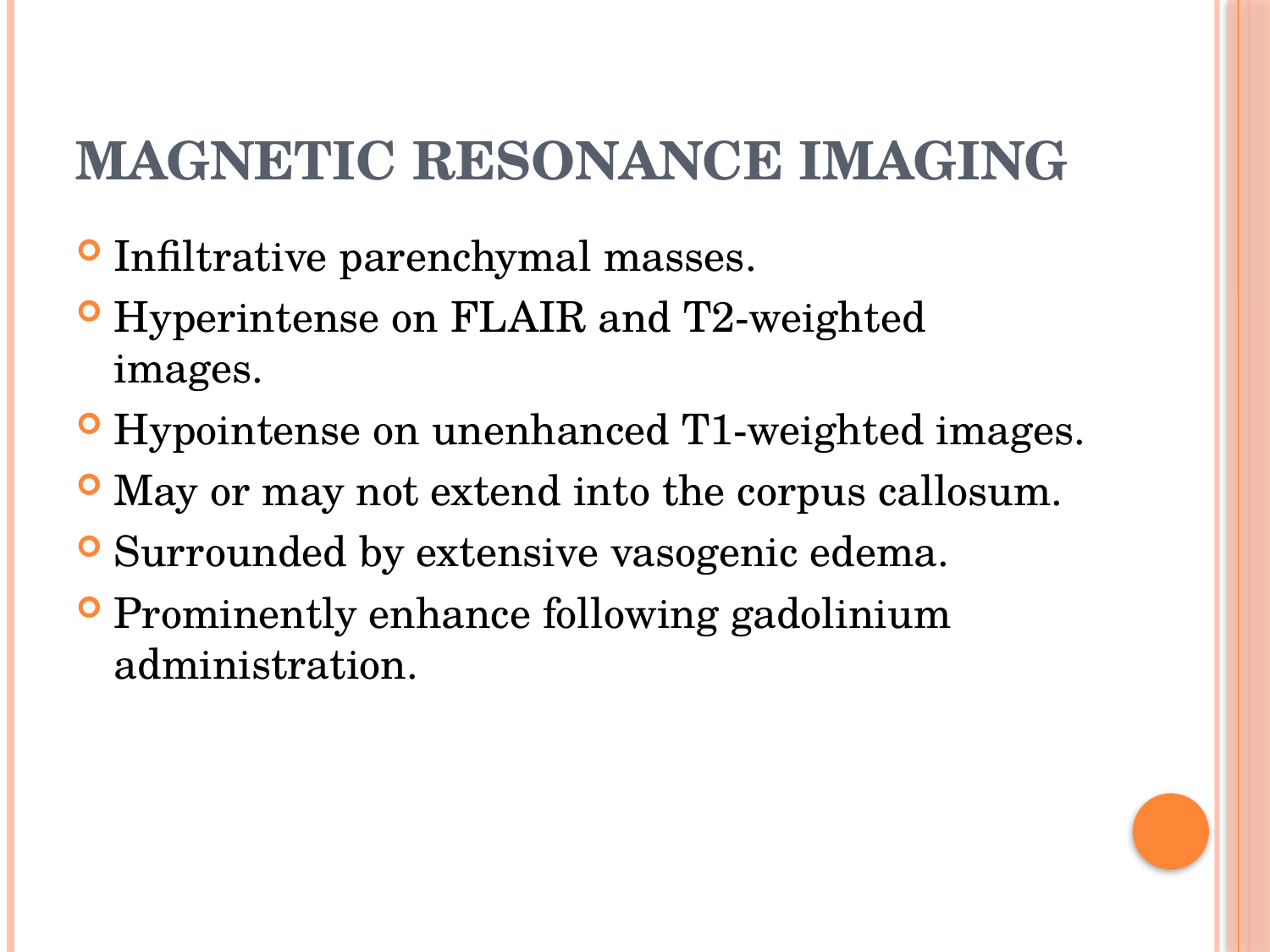

# Magnetic Resonance Imaging
Infiltrative parenchymal masses.
Hyperintense on FLAIR and T2-weighted images.
Hypointense on unenhanced T1-weighted images.
May or may not extend into the corpus callosum.
Surrounded by extensive vasogenic edema.
Prominently enhance following gadolinium administration.